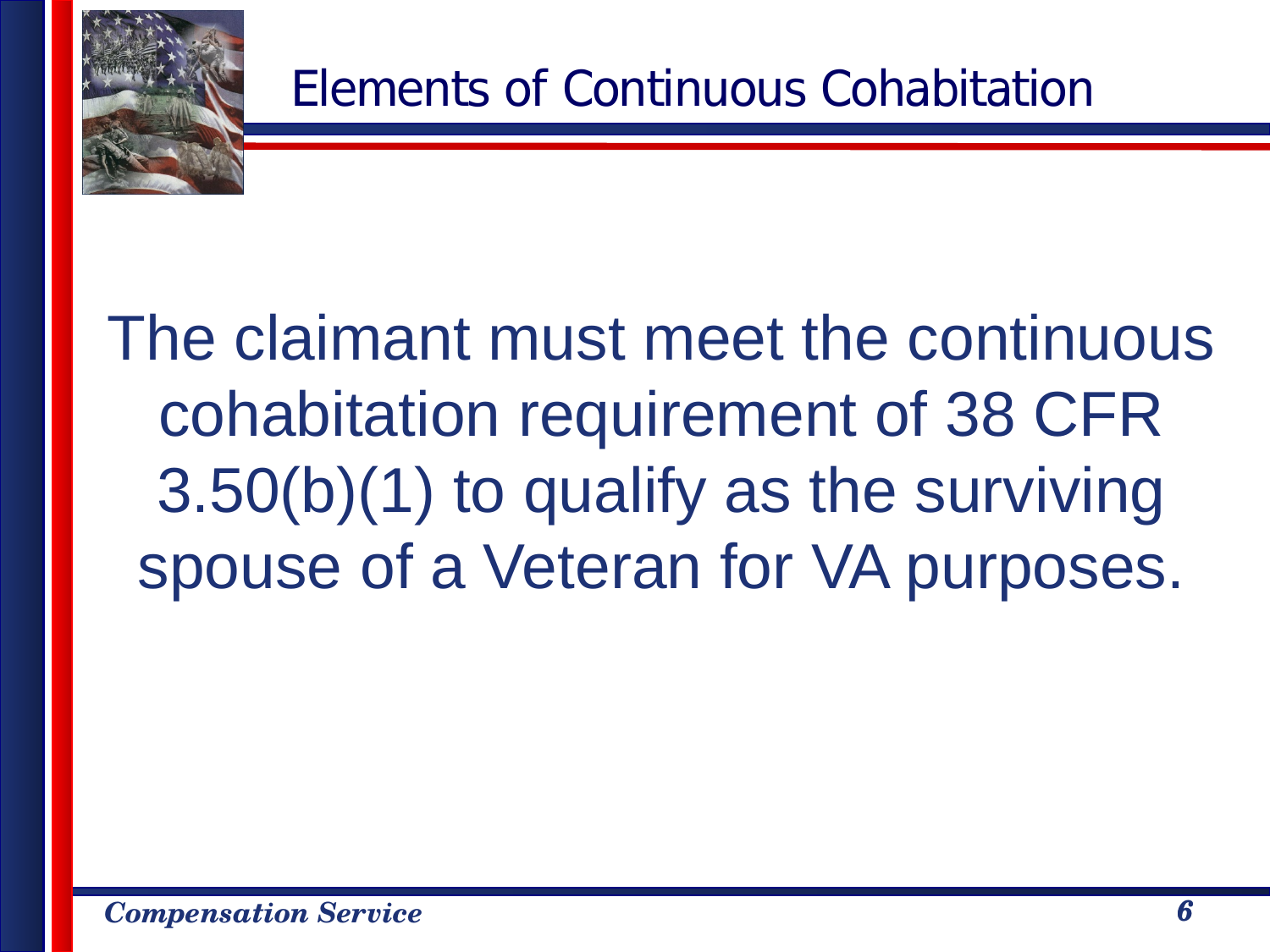

Elements of Continuous Cohabitation

The claimant must meet the continuous cohabitation requirement of 38 CFR 3.50(b)(1) to qualify as the surviving spouse of a Veteran for VA purposes.
6
6